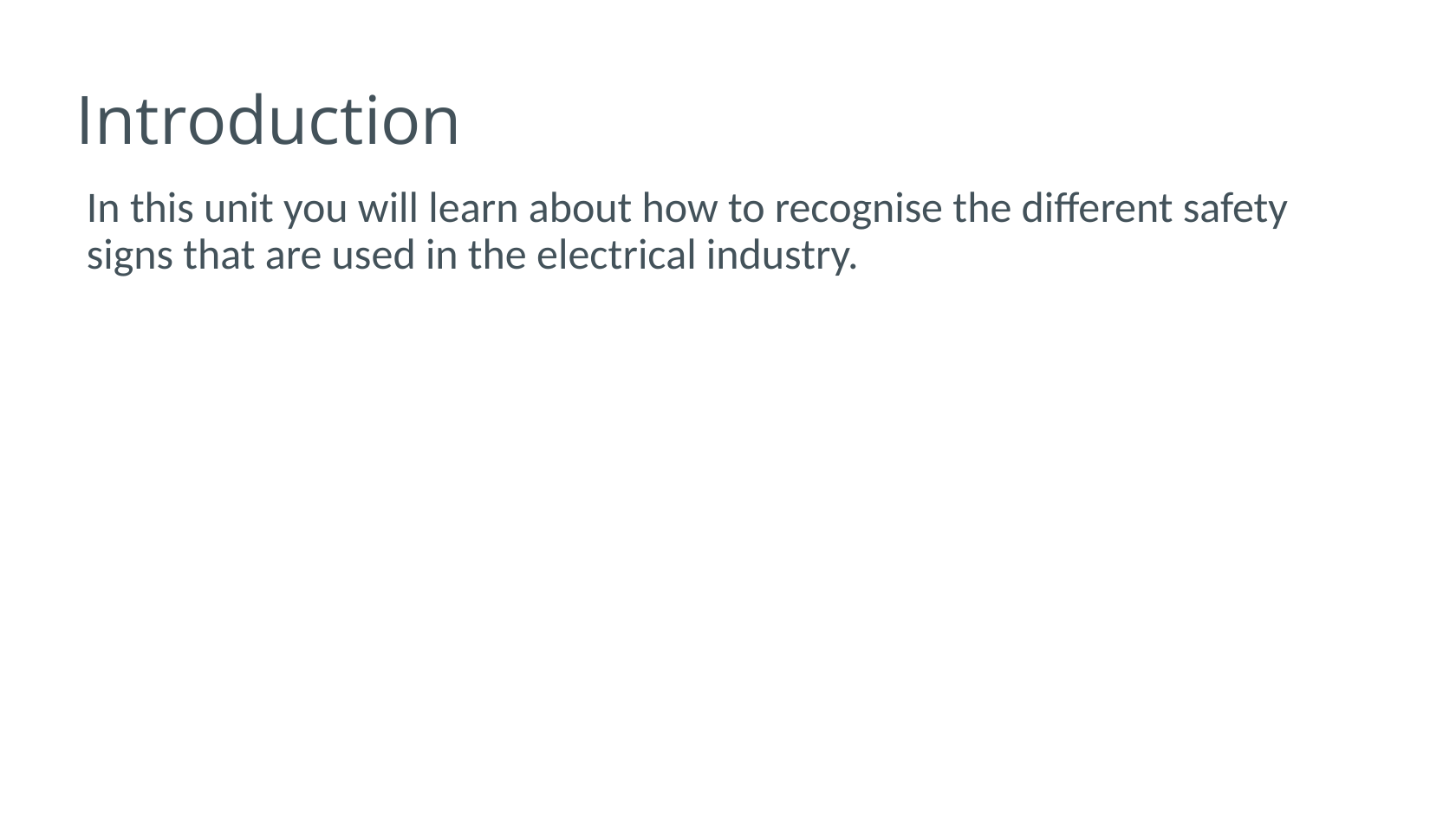

# Introduction
In this unit you will learn about how to recognise the different safety signs that are used in the electrical industry.